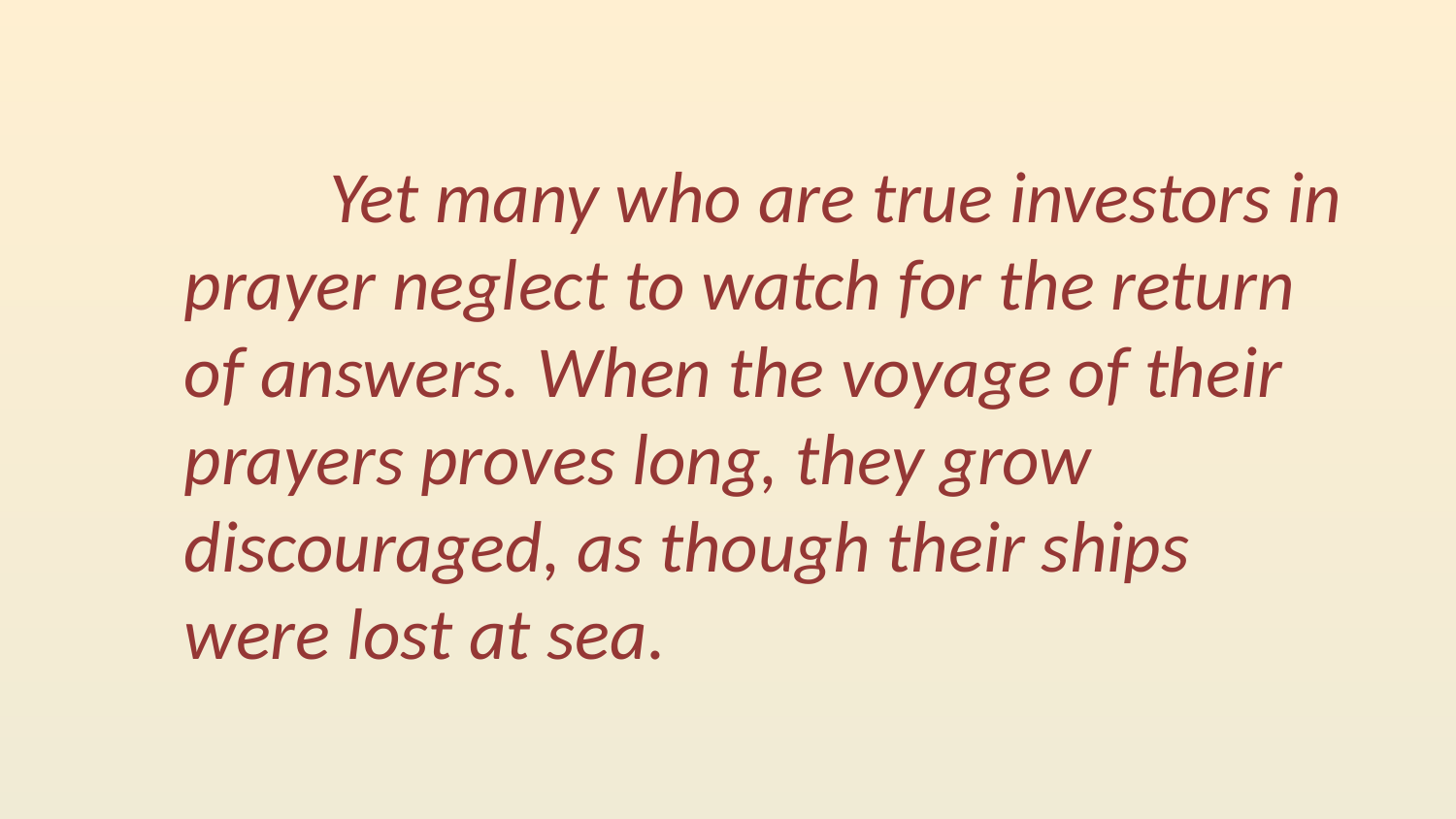

Yet many who are true investors in prayer neglect to watch for the return of answers. When the voyage of their prayers proves long, they grow discouraged, as though their ships were lost at sea.